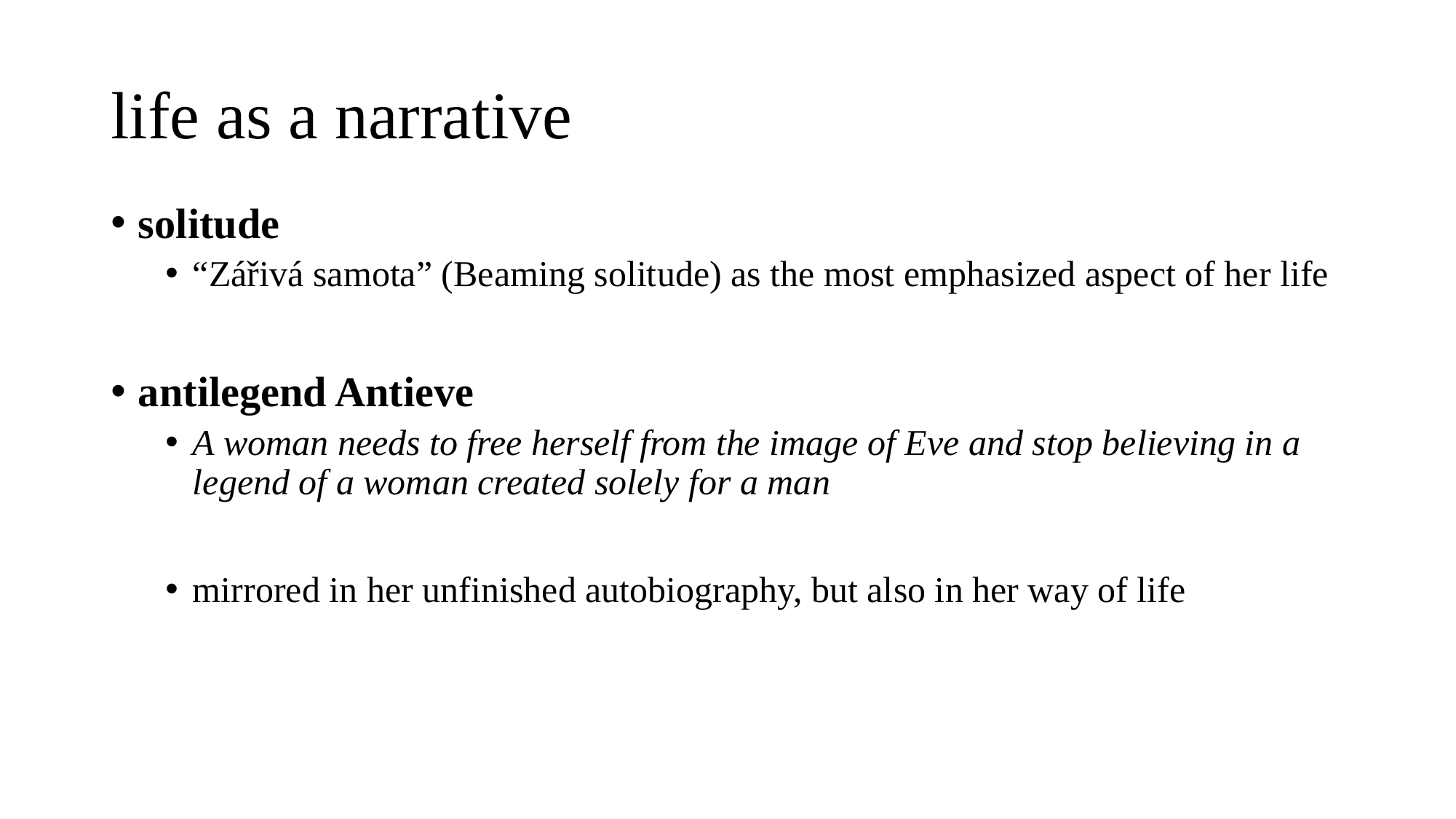

# life as a narrative
solitude
“Zářivá samota” (Beaming solitude) as the most emphasized aspect of her life

antilegend Antieve
A woman needs to free herself from the image of Eve and stop believing in a legend of a woman created solely for a man

mirrored in her unfinished autobiography, but also in her way of life